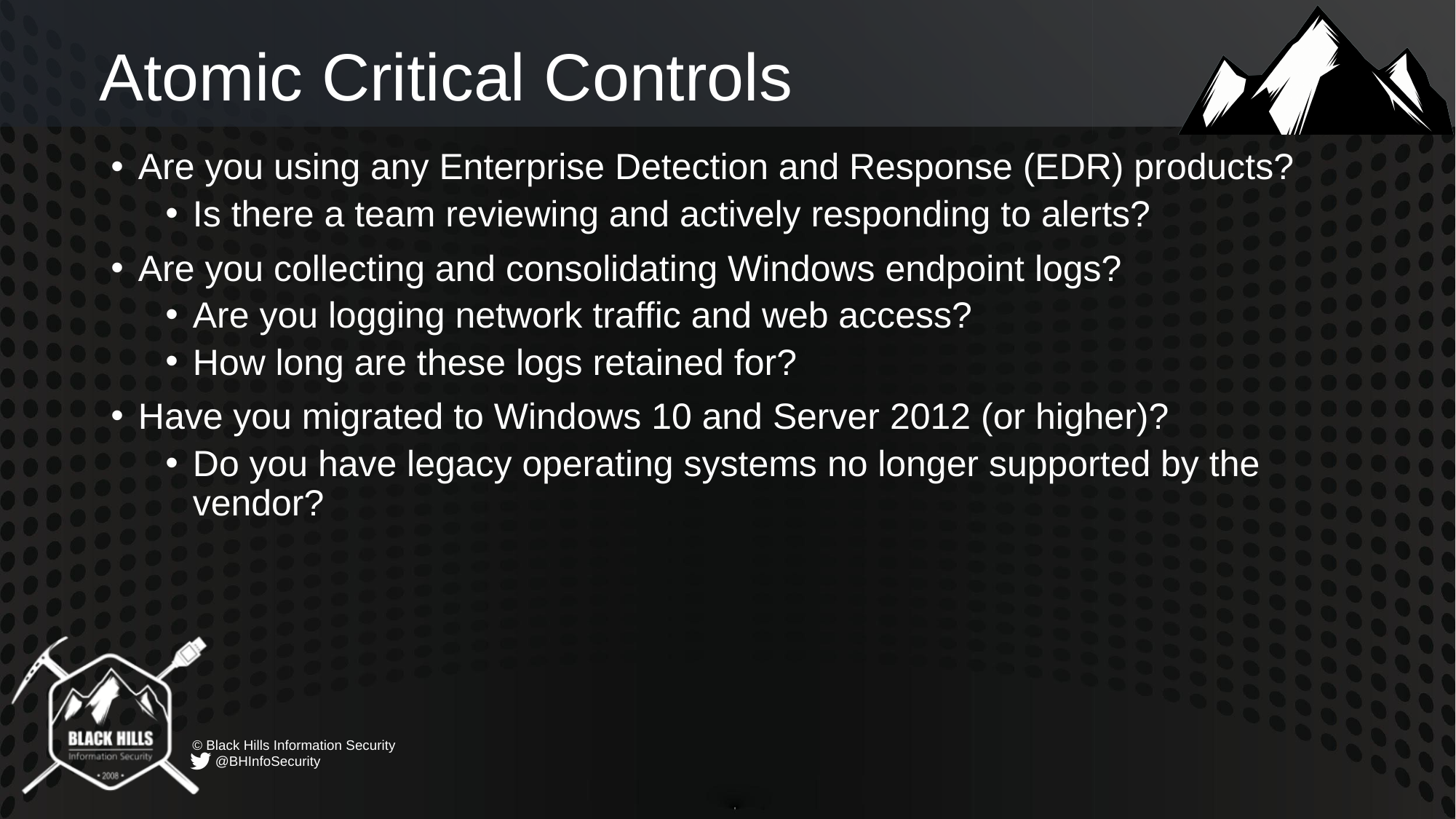

# Atomic Critical Controls
Are you using any Enterprise Detection and Response (EDR) products?
Is there a team reviewing and actively responding to alerts?
Are you collecting and consolidating Windows endpoint logs?
Are you logging network traffic and web access?
How long are these logs retained for?
Have you migrated to Windows 10 and Server 2012 (or higher)?
Do you have legacy operating systems no longer supported by the vendor?